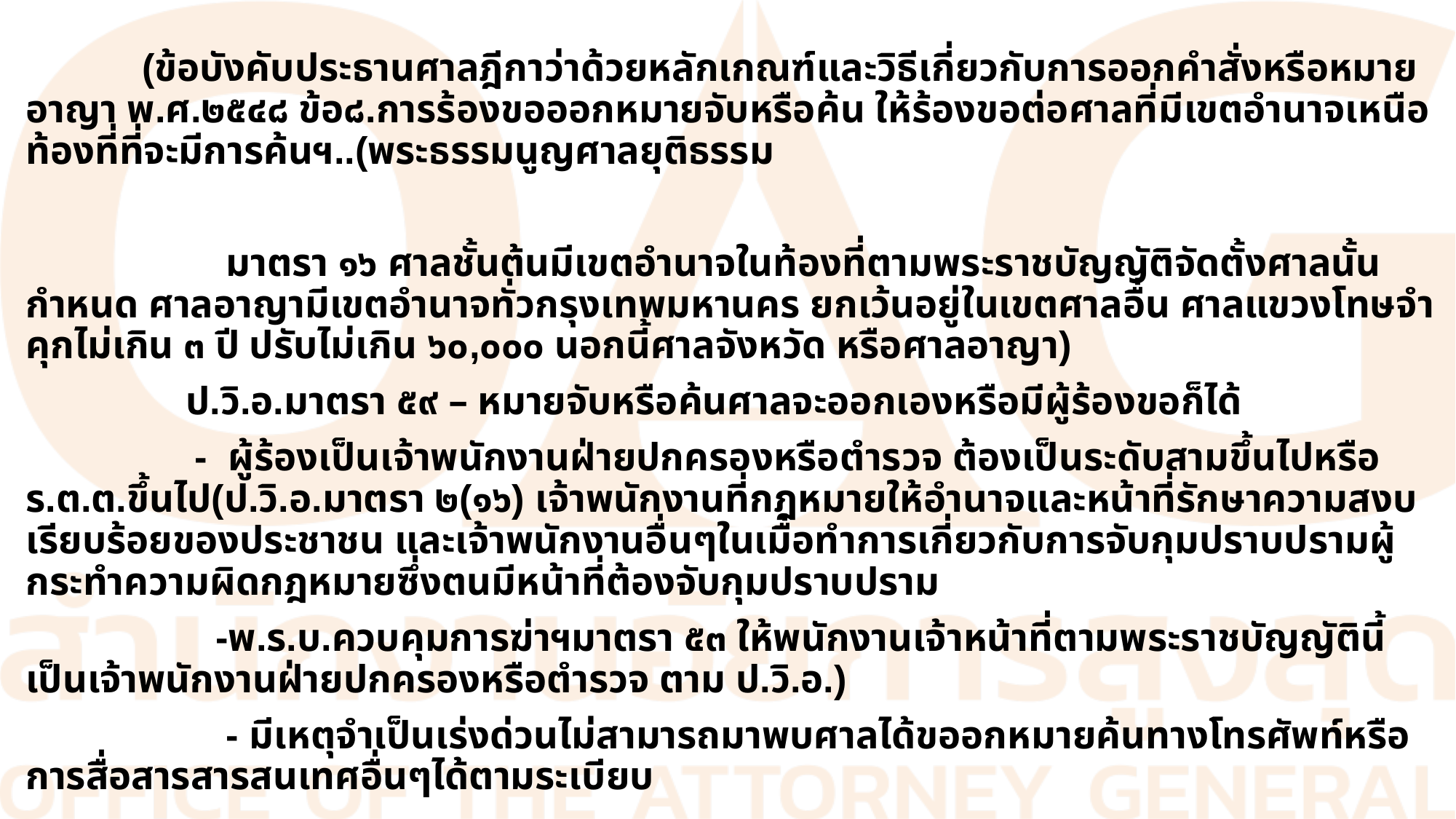

(ข้อบังคับประธานศาลฎีกาว่าด้วยหลักเกณฑ์และวิธีเกี่ยวกับการออกคำสั่งหรือหมายอาญา พ.ศ.๒๕๔๘ ข้อ๘.การร้องขอออกหมายจับหรือค้น ให้ร้องขอต่อศาลที่มีเขตอำนาจเหนือท้องที่ที่จะมีการค้นฯ..(พระธรรมนูญศาลยุติธรรม

                    มาตรา ๑๖ ศาลชั้นต้นมีเขตอำนาจในท้องที่ตามพระราชบัญญัติจัดตั้งศาลนั้นกำหนด ศาลอาญามีเขตอำนาจทั่วกรุงเทพมหานคร ยกเว้นอยู่ในเขตศาลอื่น ศาลแขวงโทษจำคุกไม่เกิน ๓ ปี ปรับไม่เกิน ๖๐,๐๐๐ นอกนี้ศาลจังหวัด หรือศาลอาญา)
                ป.วิ.อ.มาตรา ๕๙ – หมายจับหรือค้นศาลจะออกเองหรือมีผู้ร้องขอก็ได้
                -  ผู้ร้องเป็นเจ้าพนักงานฝ่ายปกครองหรือตำรวจ ต้องเป็นระดับสามขึ้นไปหรือ ร.ต.ต.ขึ้นไป(ป.วิ.อ.มาตรา ๒(๑๖) เจ้าพนักงานที่กฎหมายให้อำนาจและหน้าที่รักษาความสงบเรียบร้อยของประชาชน และเจ้าพนักงานอื่นๆในเมื่อทำการเกี่ยวกับการจับกุมปราบปรามผู้กระทำความผิดกฎหมายซึ่งตนมีหน้าที่ต้องจับกุมปราบปราม
                  -พ.ร.บ.ควบคุมการฆ่าฯมาตรา ๕๓ ให้พนักงานเจ้าหน้าที่ตามพระราชบัญญัตินี้เป็นเจ้าพนักงานฝ่ายปกครองหรือตำรวจ ตาม ป.วิ.อ.)
                   - มีเหตุจำเป็นเร่งด่วนไม่สามารถมาพบศาลได้ขออกหมายค้นทางโทรศัพท์หรือการสื่อสารสารสนเทศอื่นๆได้ตามระเบียบ